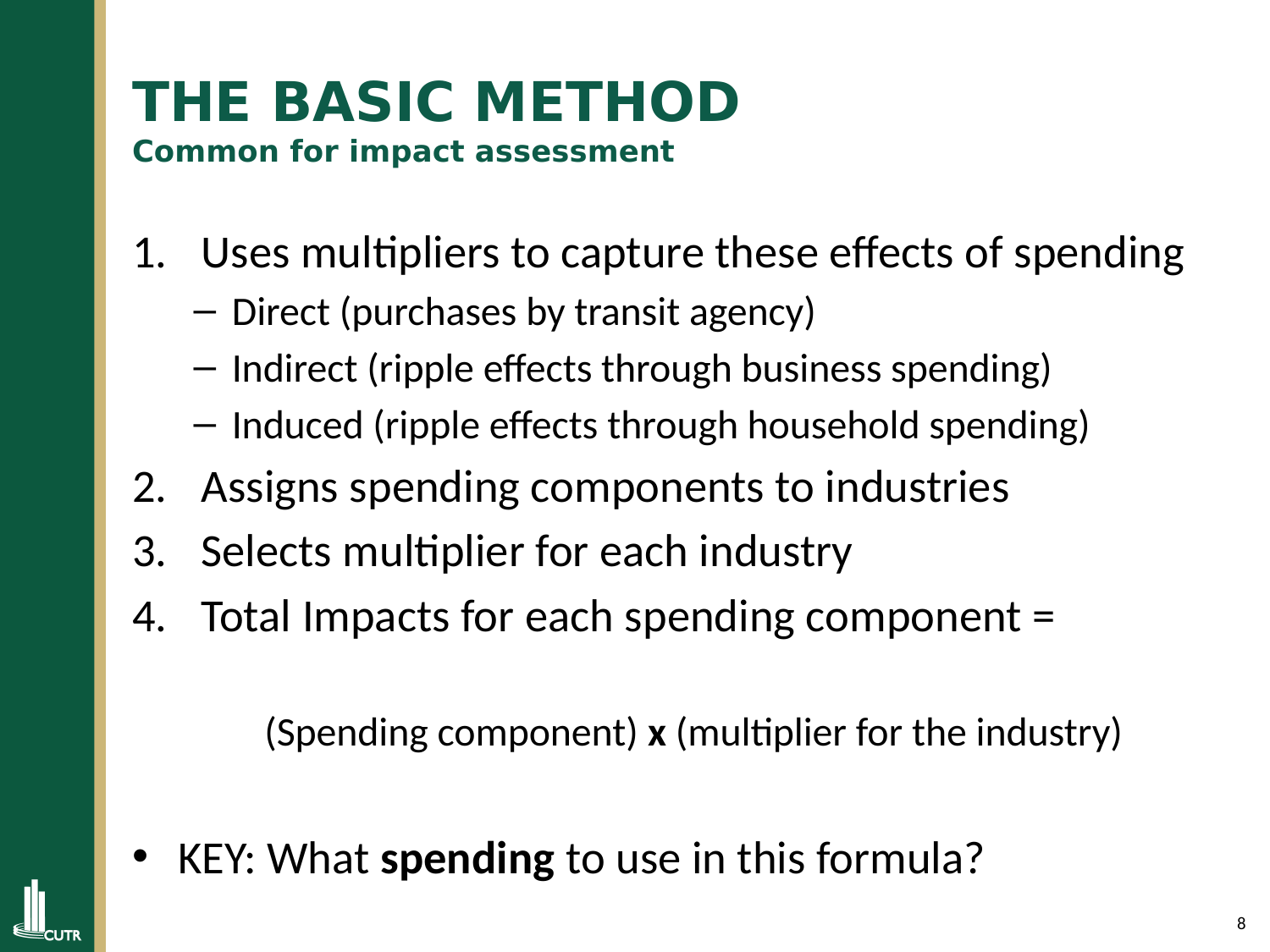

# THE BASIC METHOD Common for impact assessment
Uses multipliers to capture these effects of spending
Direct (purchases by transit agency)
Indirect (ripple effects through business spending)
Induced (ripple effects through household spending)
Assigns spending components to industries
Selects multiplier for each industry
Total Impacts for each spending component =

(Spending component) x (multiplier for the industry)

KEY: What spending to use in this formula?